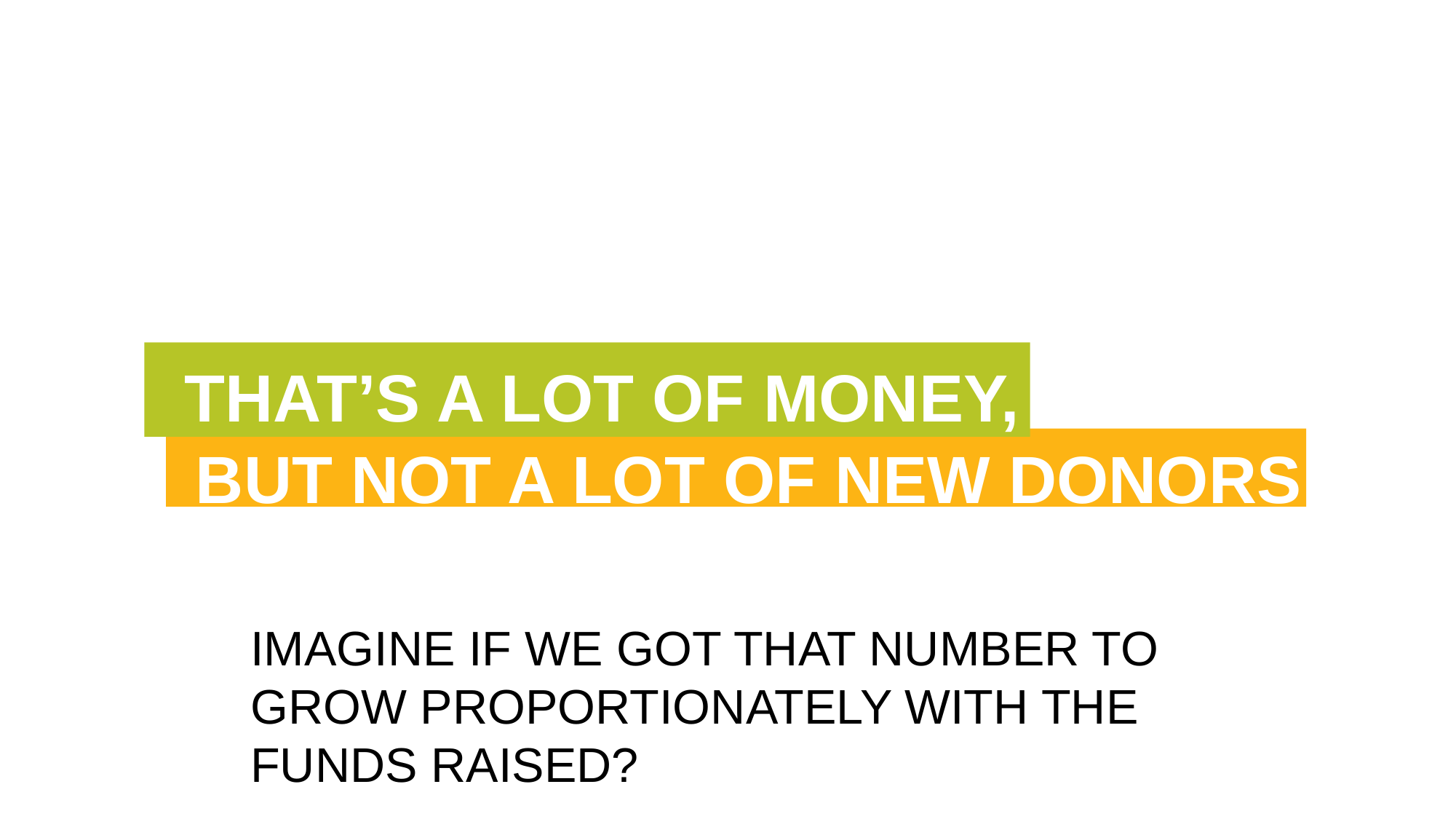

# THAT’S A LOT OF MONEY,

BUT NOT A LOT OF NEW DONORS
IMAGINE IF WE GOT THAT NUMBER TO GROW PROPORTIONATELY WITH THE FUNDS RAISED?